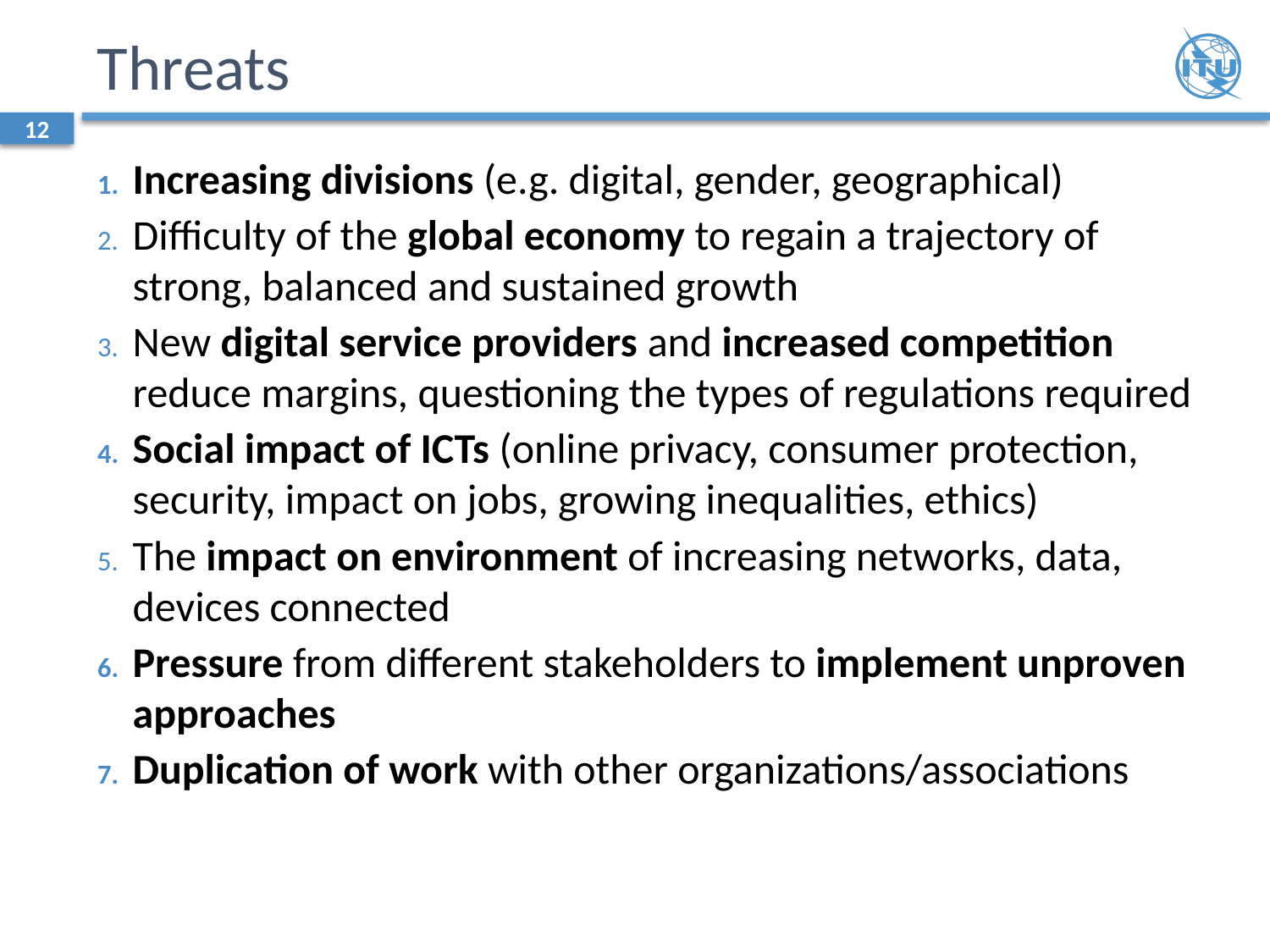

# Threats
12
Increasing divisions (e.g. digital, gender, geographical)
Difficulty of the global economy to regain a trajectory of strong, balanced and sustained growth
New digital service providers and increased competition reduce margins, questioning the types of regulations required
Social impact of ICTs (online privacy, consumer protection, security, impact on jobs, growing inequalities, ethics)
The impact on environment of increasing networks, data, devices connected
Pressure from different stakeholders to implement unproven approaches
Duplication of work with other organizations/associations